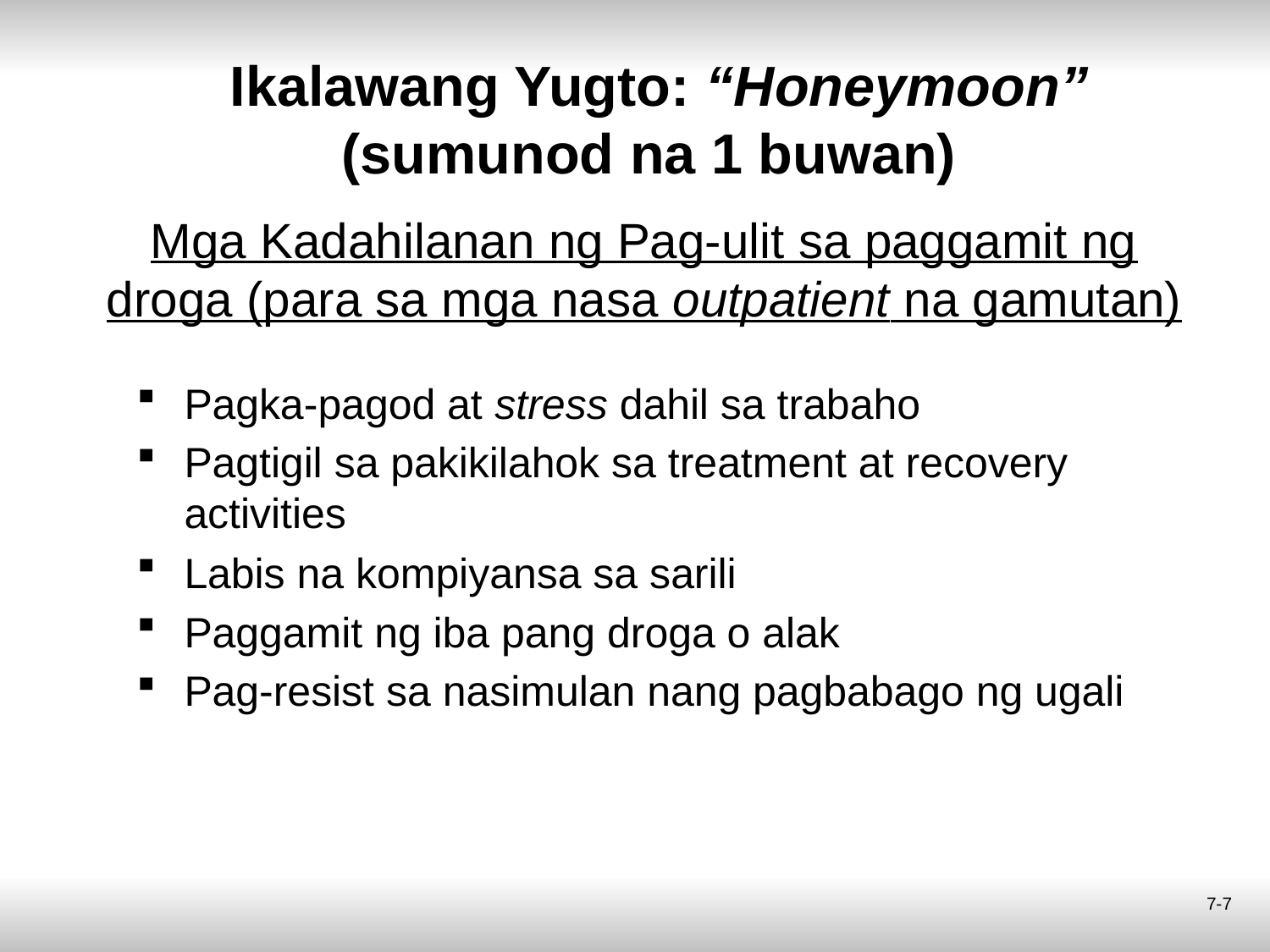

# Ikalawang Yugto: “Honeymoon” (sumunod na 1 buwan)
Mga Kadahilanan ng Pag-ulit sa paggamit ng droga (para sa mga nasa outpatient na gamutan)
Pagka-pagod at stress dahil sa trabaho
Pagtigil sa pakikilahok sa treatment at recovery activities
Labis na kompiyansa sa sarili
Paggamit ng iba pang droga o alak
Pag-resist sa nasimulan nang pagbabago ng ugali
7-7